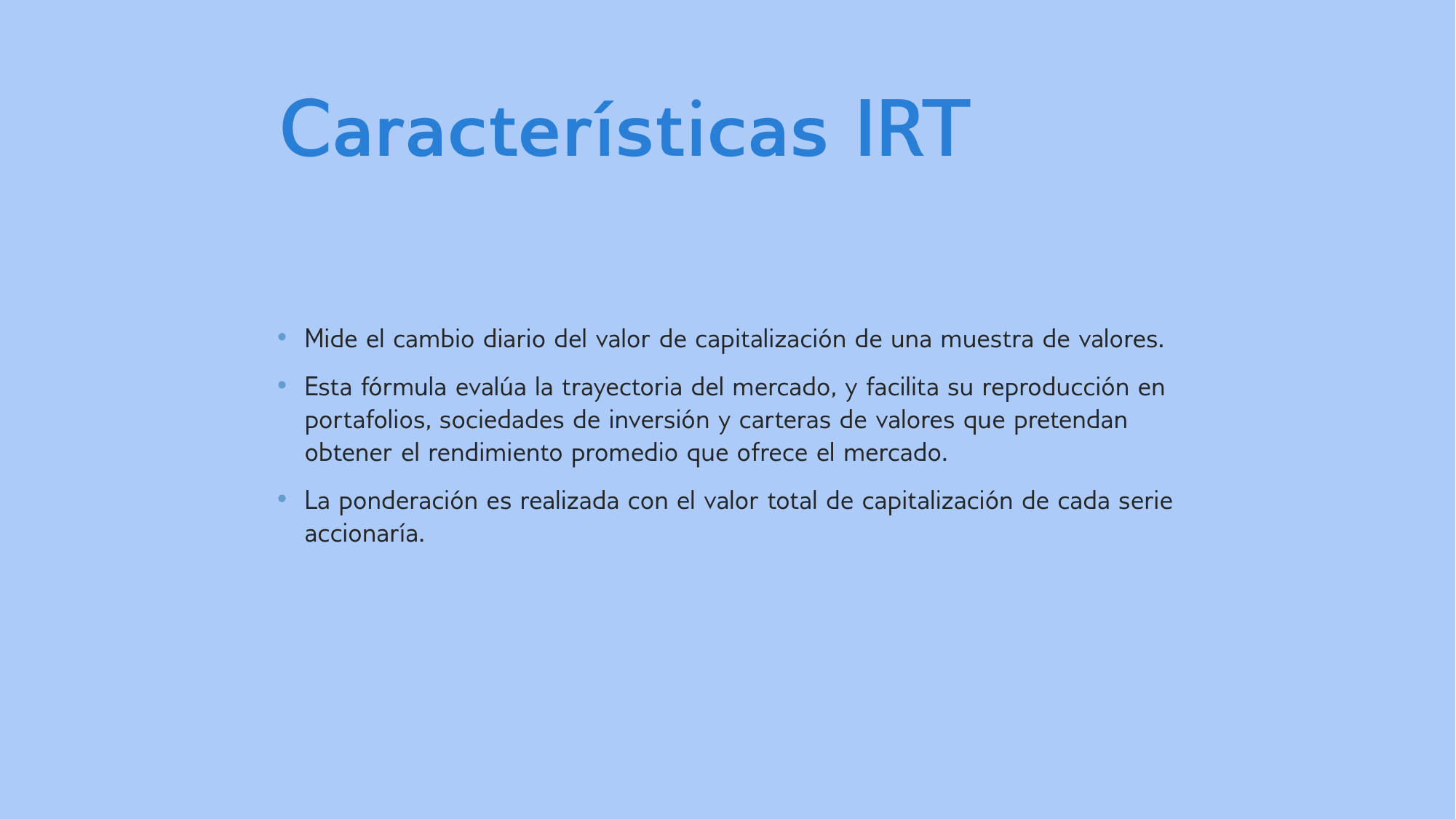

Características IRT
Mide el cambio diario del valor de capitalización de una muestra de valores.
Esta fórmula evalúa la trayectoria del mercado, y facilita su reproducción en portafolios, sociedades de inversión y carteras de valores que pretendan obtener el rendimiento promedio que ofrece el mercado.
La ponderación es realizada con el valor total de capitalización de cada serie accionaría.